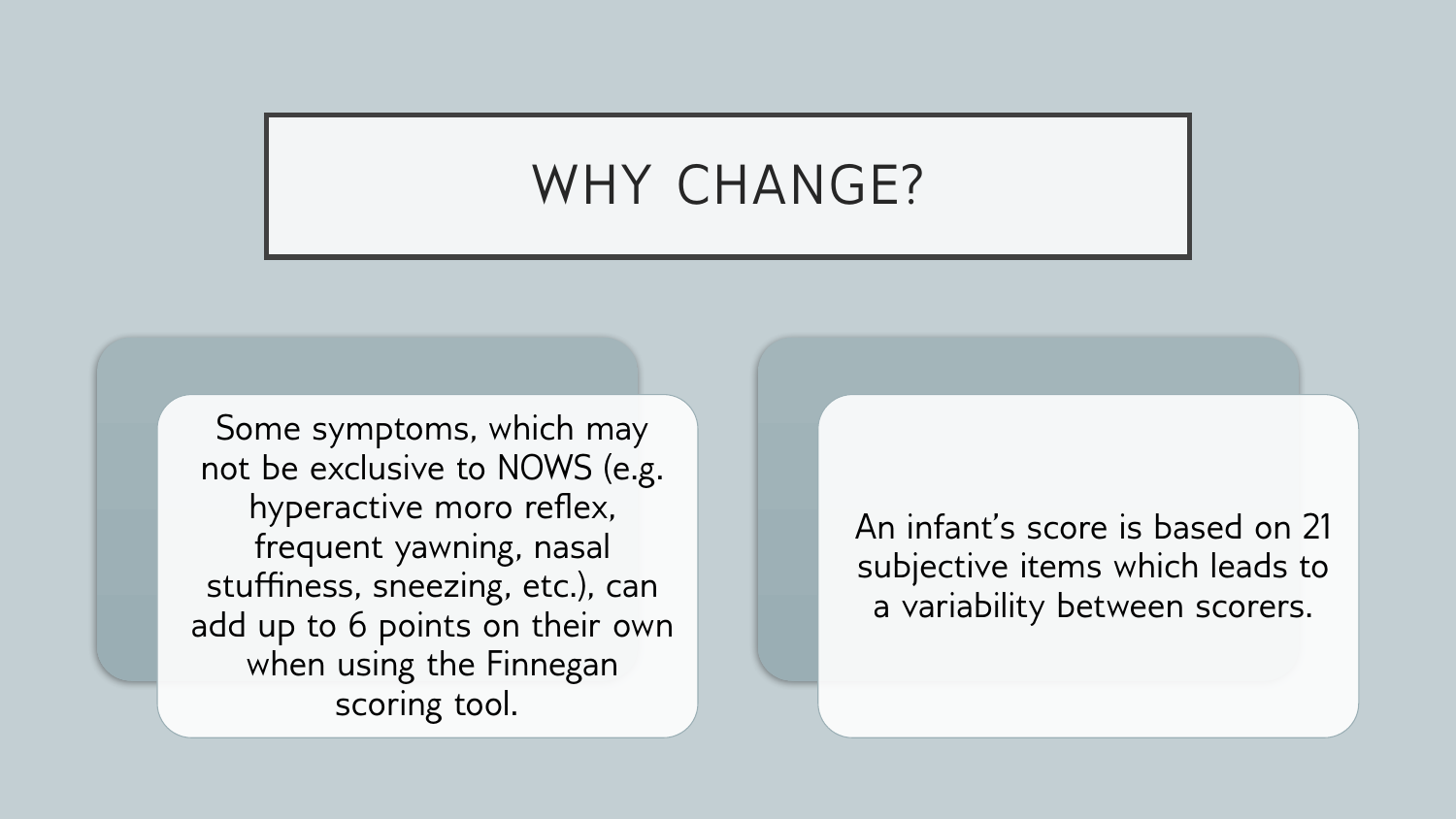

# Why Change?
Some symptoms, which may not be exclusive to NOWS (e.g. hyperactive moro reflex, frequent yawning, nasal stuffiness, sneezing, etc.), can add up to 6 points on their own when using the Finnegan scoring tool.
An infant’s score is based on 21 subjective items which leads to a variability between scorers.